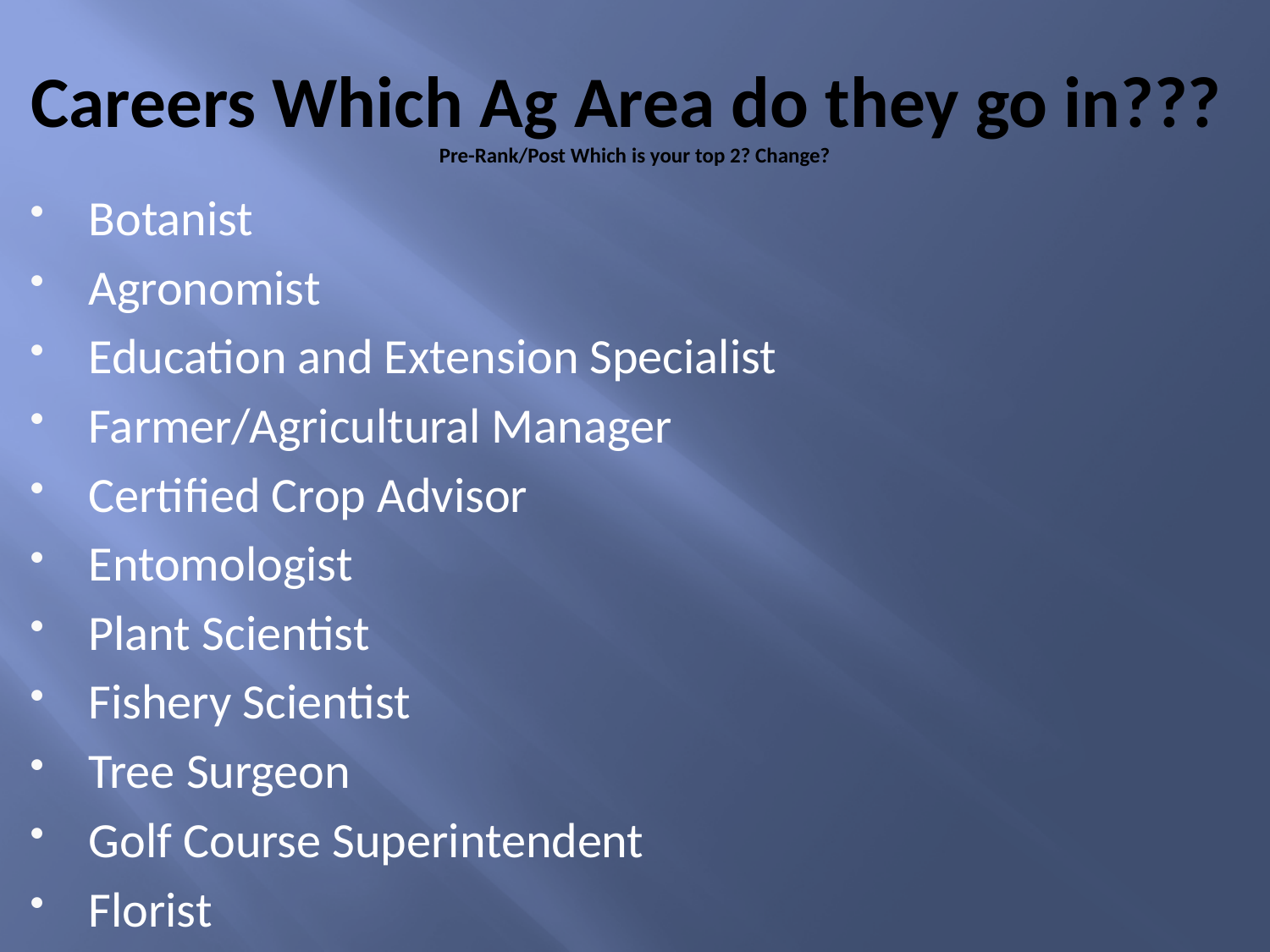

# Careers Which Ag Area do they go in??? Pre-Rank/Post Which is your top 2? Change?
Botanist
Agronomist
Education and Extension Specialist
Farmer/Agricultural Manager
Certified Crop Advisor
Entomologist
Plant Scientist
Fishery Scientist
Tree Surgeon
Golf Course Superintendent
Florist